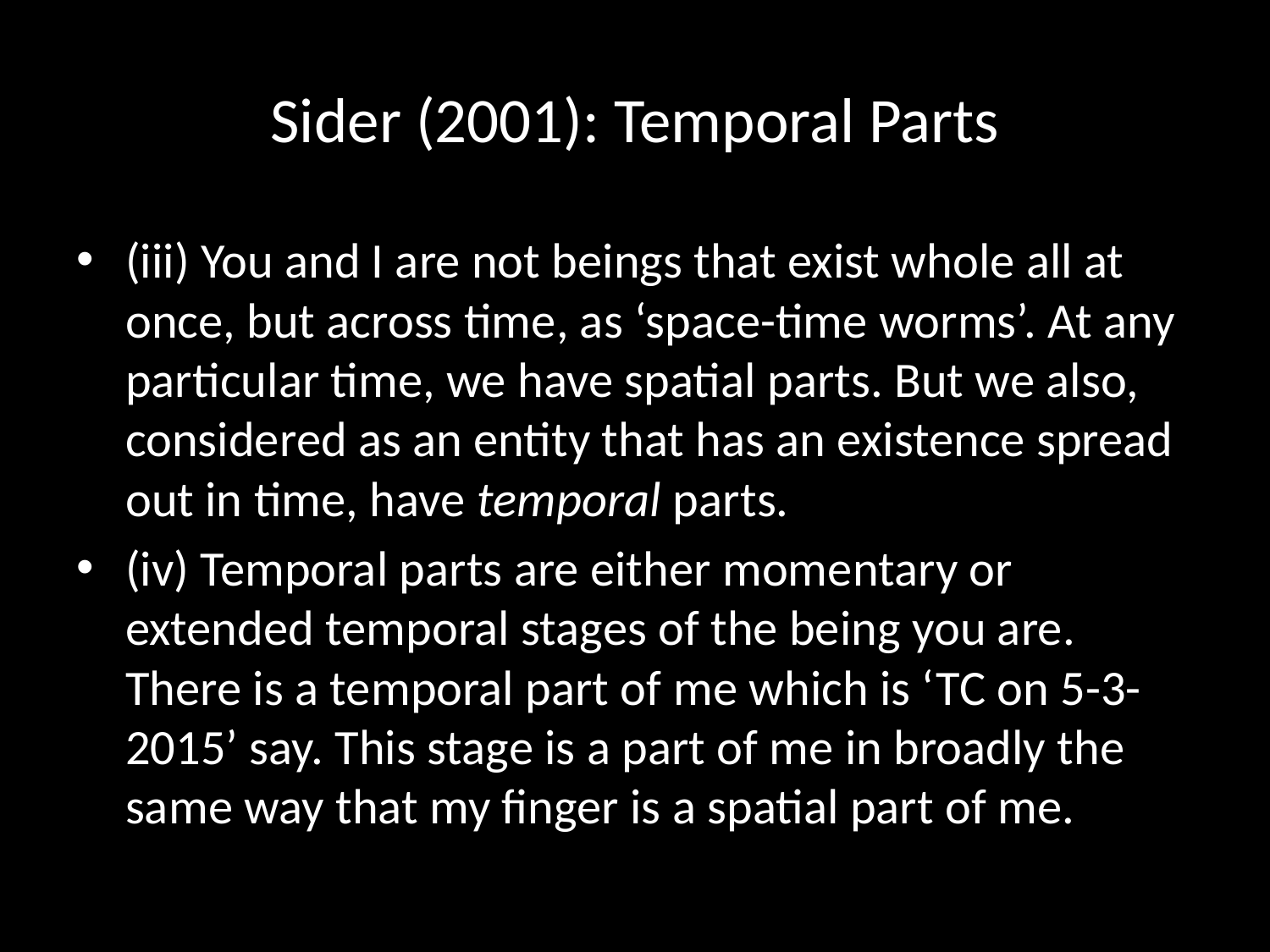

# Sider (2001): Temporal Parts
(iii) You and I are not beings that exist whole all at once, but across time, as ‘space-time worms’. At any particular time, we have spatial parts. But we also, considered as an entity that has an existence spread out in time, have temporal parts.
(iv) Temporal parts are either momentary or extended temporal stages of the being you are. There is a temporal part of me which is ‘TC on 5-3-2015’ say. This stage is a part of me in broadly the same way that my finger is a spatial part of me.